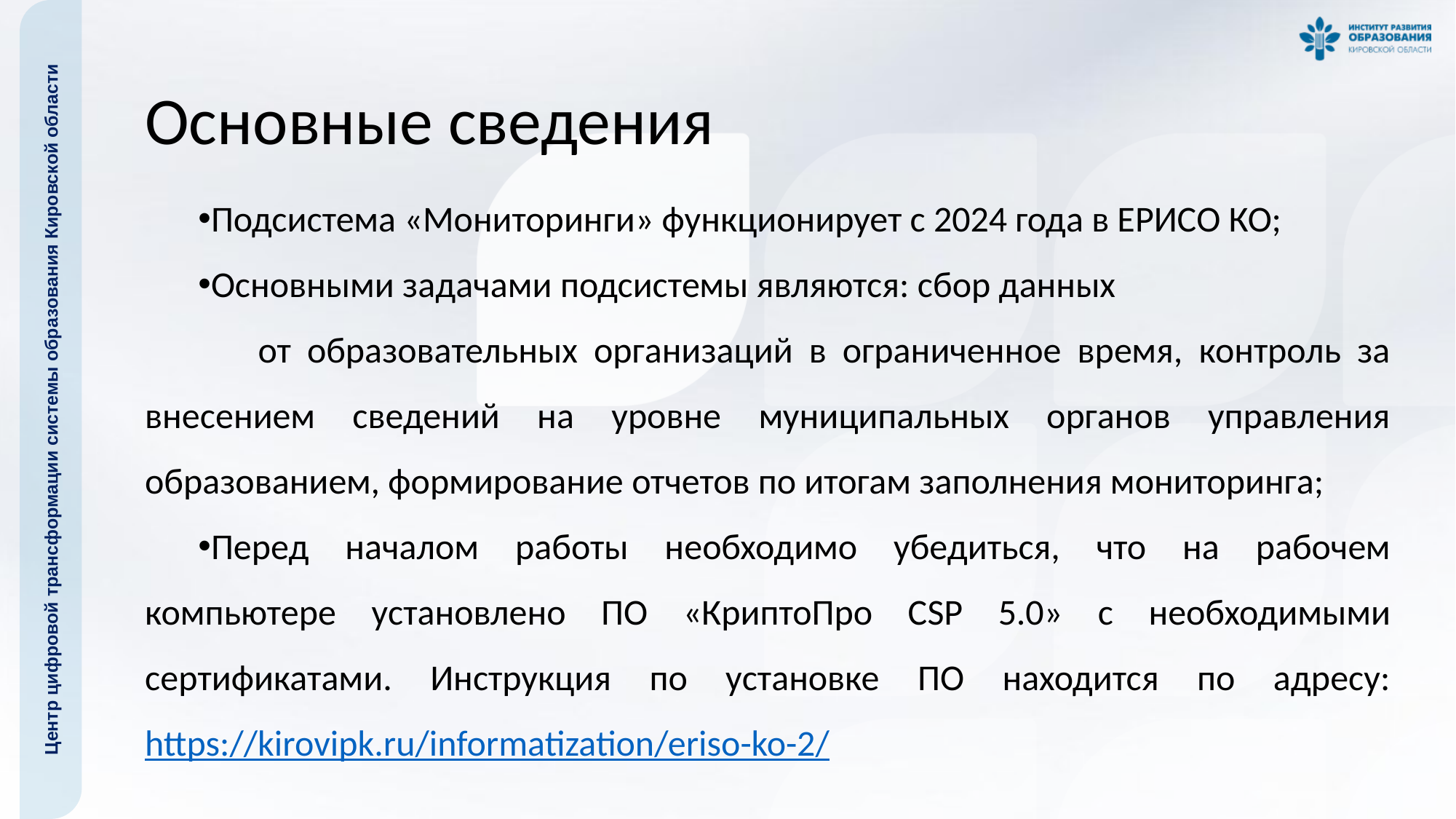

# Основные сведения
Подсистема «Мониторинги» функционирует с 2024 года в ЕРИСО КО;
Основными задачами подсистемы являются: сбор данных                                         от образовательных организаций в ограниченное время, контроль за внесением сведений на уровне муниципальных органов управления образованием, формирование отчетов по итогам заполнения мониторинга;
Перед началом работы необходимо убедиться, что на рабочем компьютере установлено ПО «КриптоПро CSP 5.0» с необходимыми сертификатами. Инструкция по установке ПО находится по адресу: https://kirovipk.ru/informatization/eriso-ko-2/